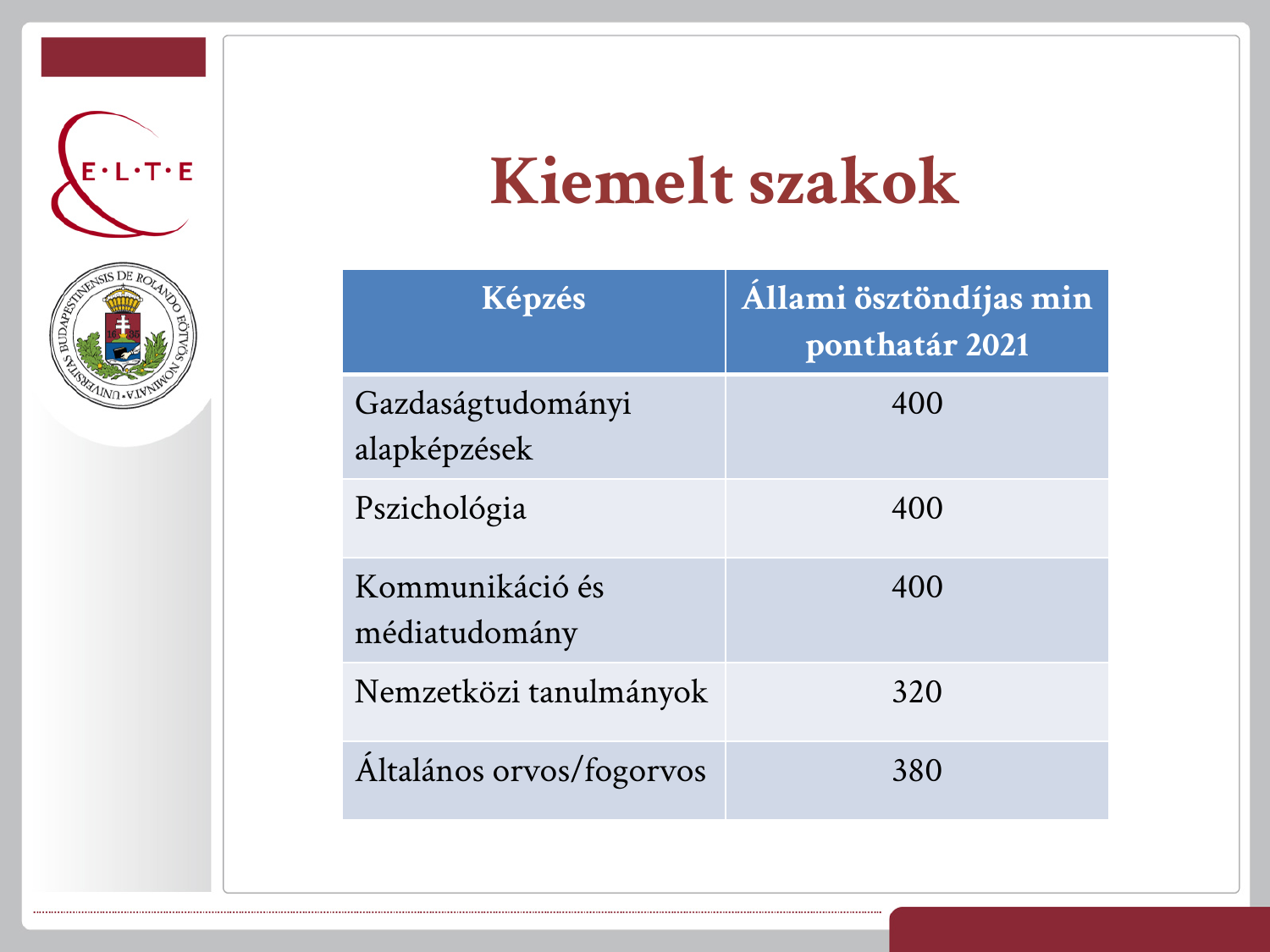

Kiemelt szakok
| Képzés | Állami ösztöndíjas min ponthatár 2021 |
| --- | --- |
| Gazdaságtudományi alapképzések | 400 |
| Pszichológia | 400 |
| Kommunikáció és médiatudomány | 400 |
| Nemzetközi tanulmányok | 320 |
| Általános orvos/fogorvos | 380 |